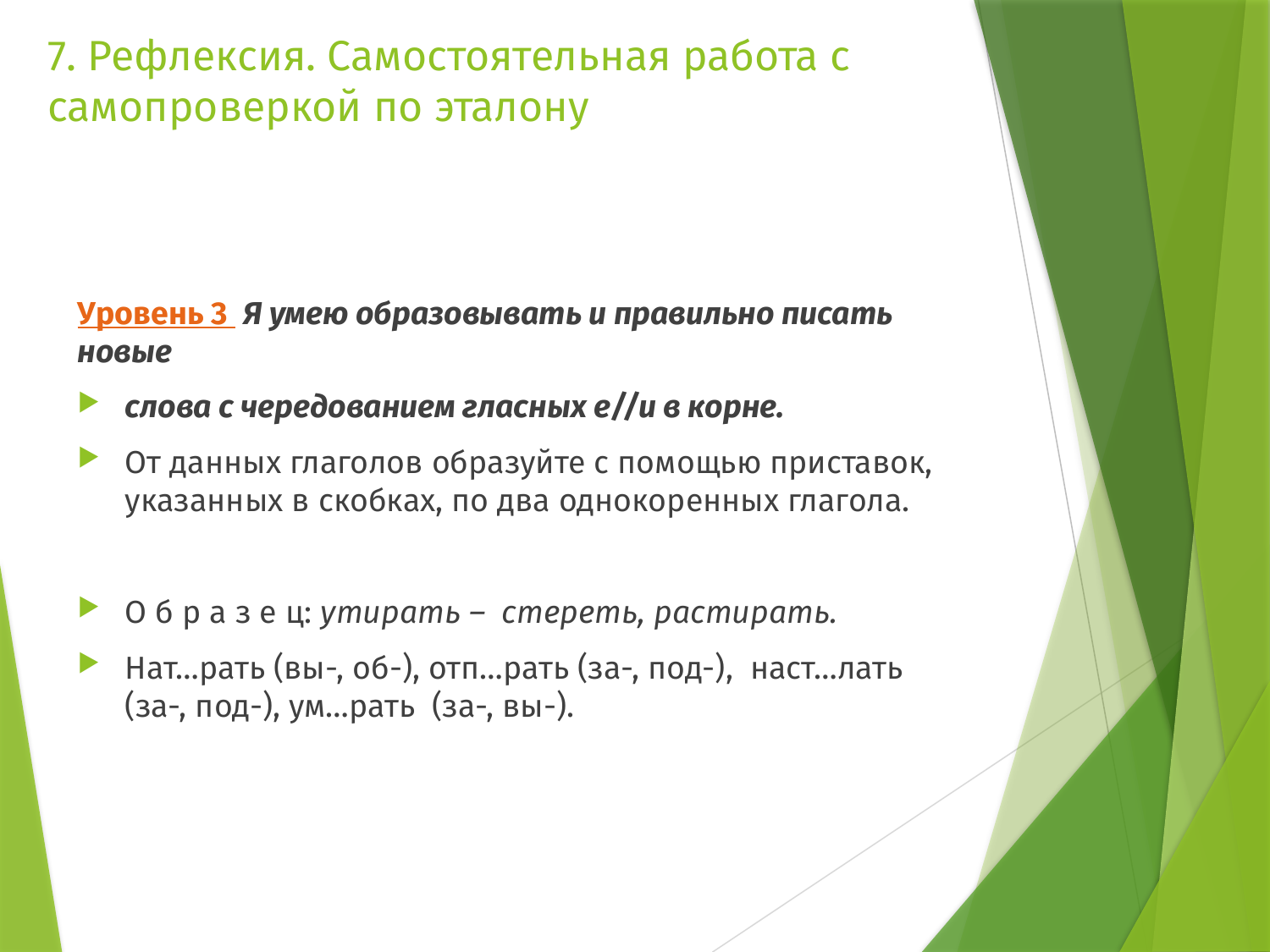

# 7. Рефлексия. Самостоятельная работа с самопроверкой по эталону
Уровень 3  Я умею образовывать и правильно писать новые
слова с чередованием гласных е//и в корне.
От данных глаголов образуйте с помощью приставок, указанных в скобках, по два однокоренных глагола.

О б р а з е ц: утирать –  стереть, растирать.
Нат…рать (вы-, об-), отп…рать (за-, под-),  наст…лать (за-, под-), ум…рать  (за-, вы-).